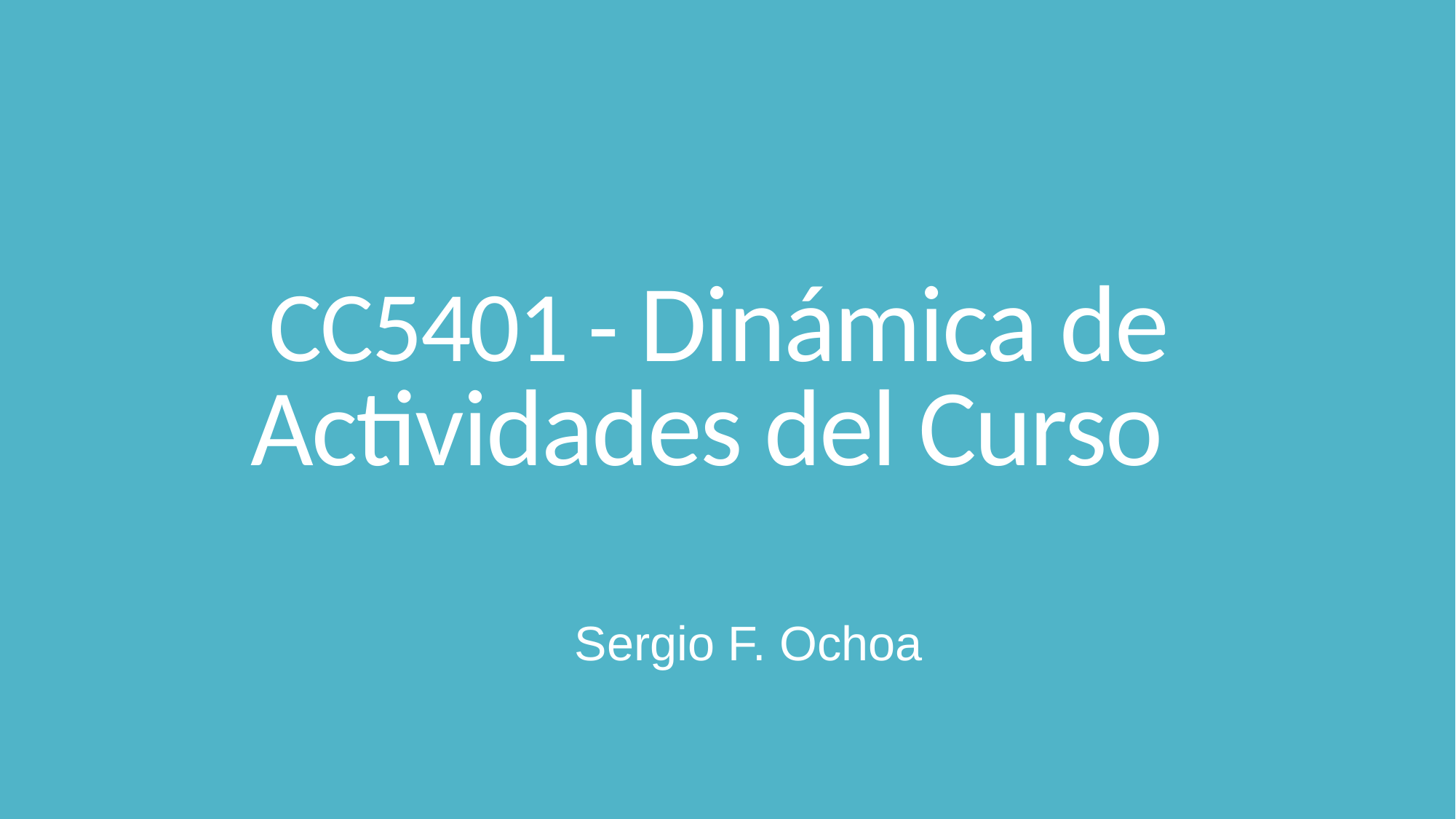

# CC5401 - Dinámica de Actividades del Curso
 Sergio F. Ochoa